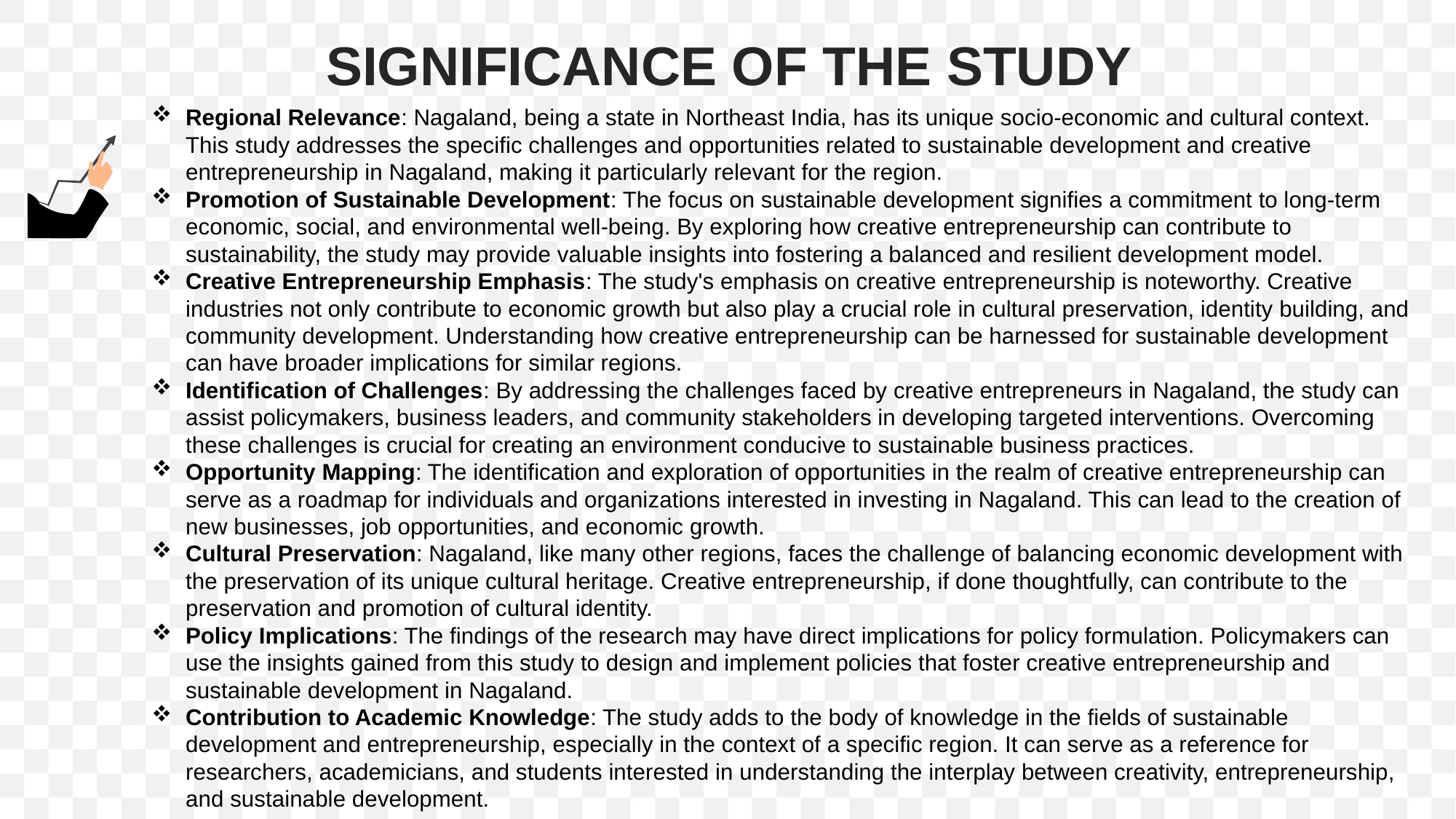

SIGNIFICANCE OF THE STUDY
Regional Relevance: Nagaland, being a state in Northeast India, has its unique socio-economic and cultural context. This study addresses the specific challenges and opportunities related to sustainable development and creative entrepreneurship in Nagaland, making it particularly relevant for the region.
Promotion of Sustainable Development: The focus on sustainable development signifies a commitment to long-term economic, social, and environmental well-being. By exploring how creative entrepreneurship can contribute to sustainability, the study may provide valuable insights into fostering a balanced and resilient development model.
Creative Entrepreneurship Emphasis: The study's emphasis on creative entrepreneurship is noteworthy. Creative industries not only contribute to economic growth but also play a crucial role in cultural preservation, identity building, and community development. Understanding how creative entrepreneurship can be harnessed for sustainable development can have broader implications for similar regions.
Identification of Challenges: By addressing the challenges faced by creative entrepreneurs in Nagaland, the study can assist policymakers, business leaders, and community stakeholders in developing targeted interventions. Overcoming these challenges is crucial for creating an environment conducive to sustainable business practices.
Opportunity Mapping: The identification and exploration of opportunities in the realm of creative entrepreneurship can serve as a roadmap for individuals and organizations interested in investing in Nagaland. This can lead to the creation of new businesses, job opportunities, and economic growth.
Cultural Preservation: Nagaland, like many other regions, faces the challenge of balancing economic development with the preservation of its unique cultural heritage. Creative entrepreneurship, if done thoughtfully, can contribute to the preservation and promotion of cultural identity.
Policy Implications: The findings of the research may have direct implications for policy formulation. Policymakers can use the insights gained from this study to design and implement policies that foster creative entrepreneurship and sustainable development in Nagaland.
Contribution to Academic Knowledge: The study adds to the body of knowledge in the fields of sustainable development and entrepreneurship, especially in the context of a specific region. It can serve as a reference for researchers, academicians, and students interested in understanding the interplay between creativity, entrepreneurship, and sustainable development.